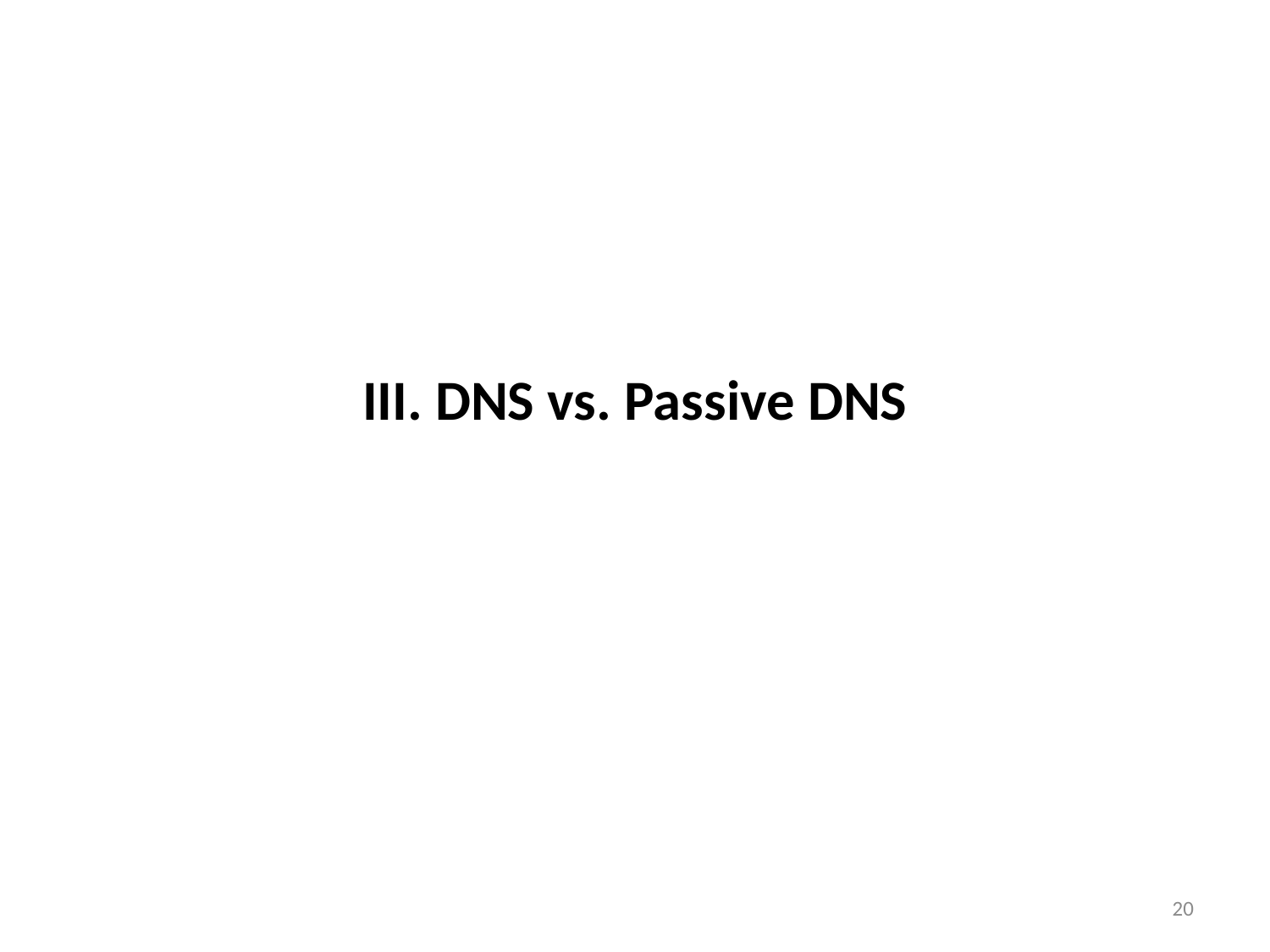

# III. DNS vs. Passive DNS

20